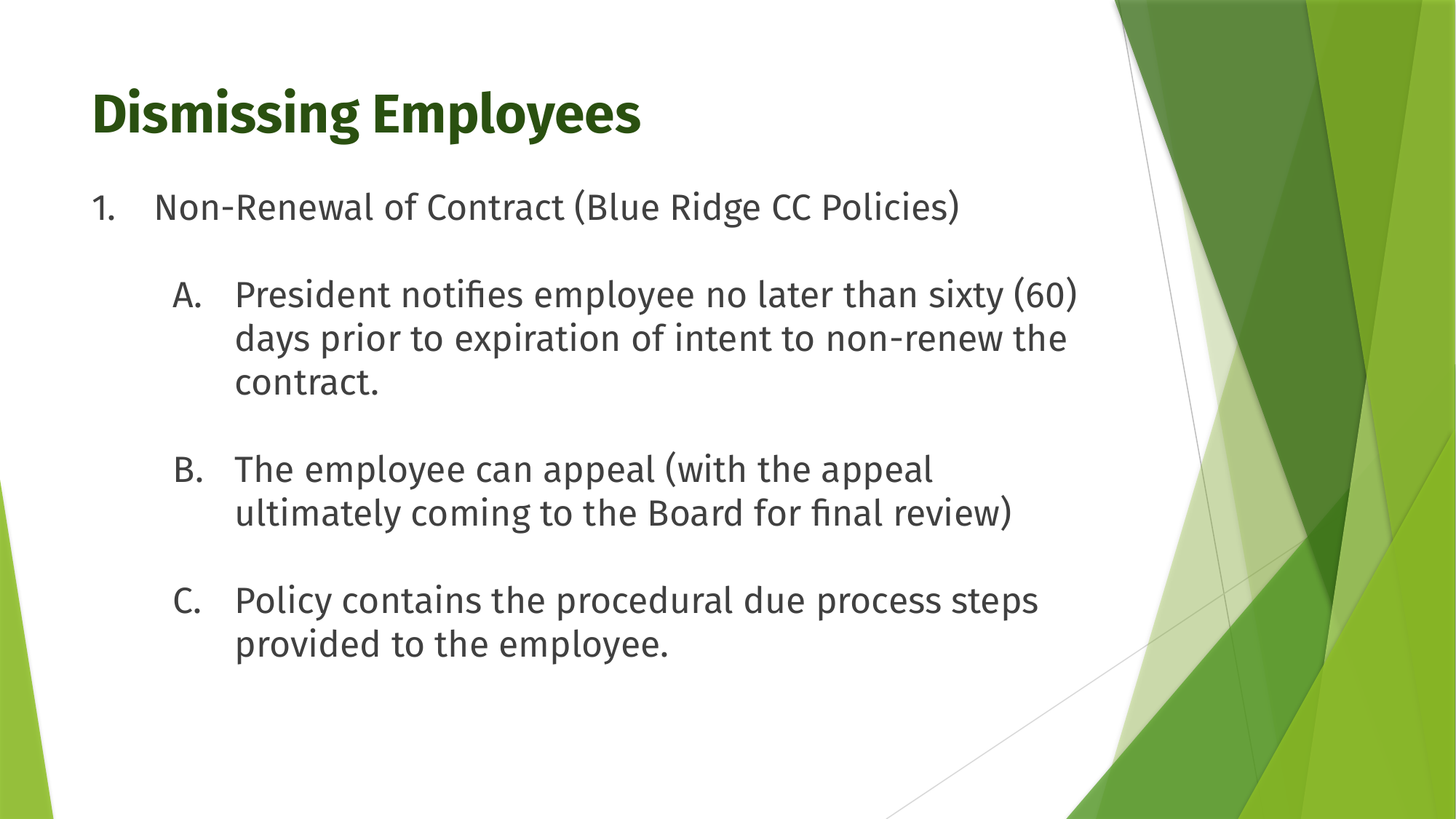

# Dismissing Employees
1.	Non-Renewal of Contract (Blue Ridge CC Policies)

A.	President notifies employee no later than sixty (60) days prior to expiration of intent to non-renew the contract.

B.	The employee can appeal (with the appeal ultimately coming to the Board for final review)

C.	Policy contains the procedural due process steps provided to the employee.